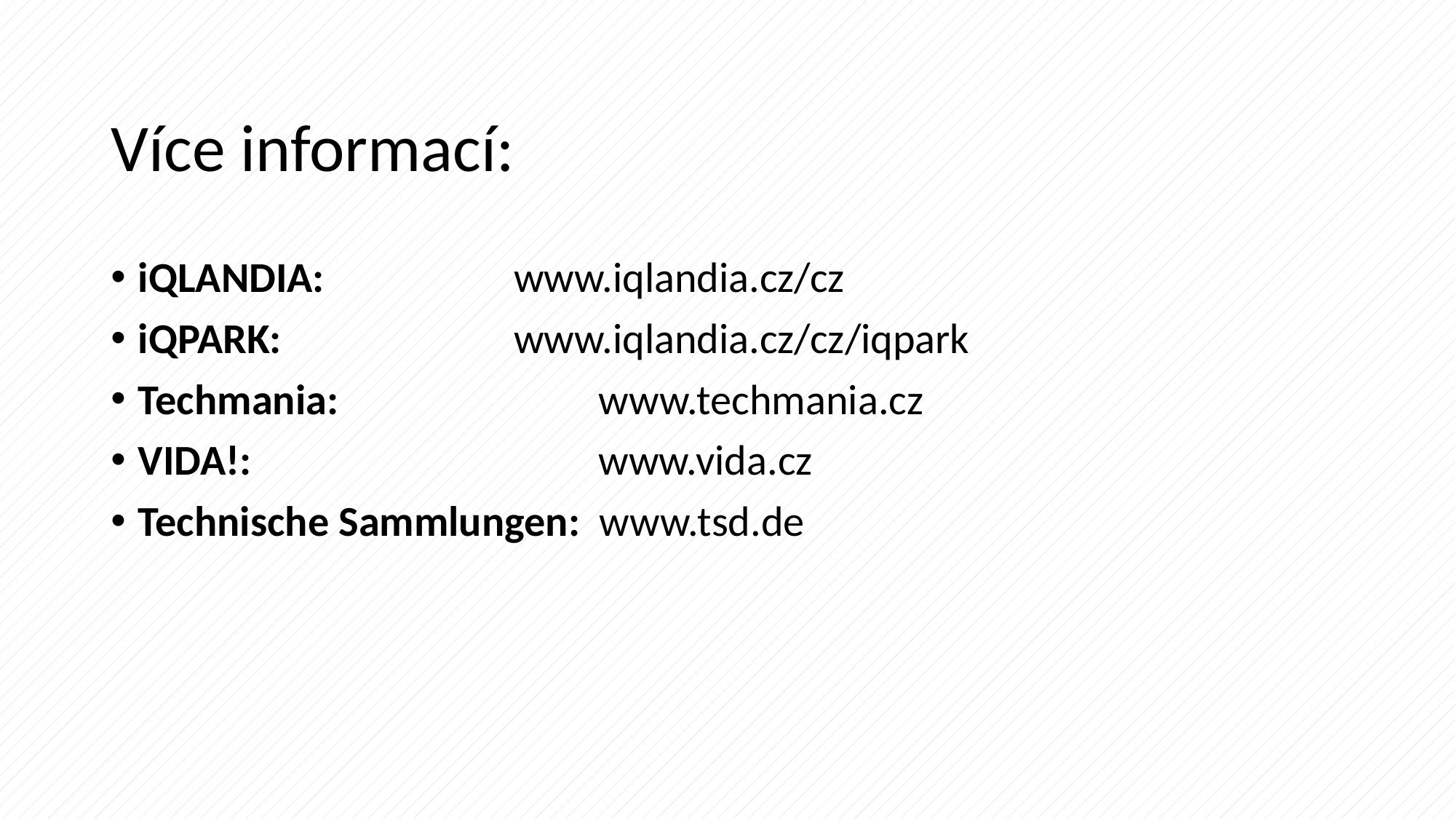

# Více informací:
iQLANDIA:  		     www.iqlandia.cz/cz
iQPARK:      		     www.iqlandia.cz/cz/iqpark
Techmania:                           www.techmania.cz
VIDA!:                                    www.vida.cz
Technische Sammlungen:  www.tsd.de